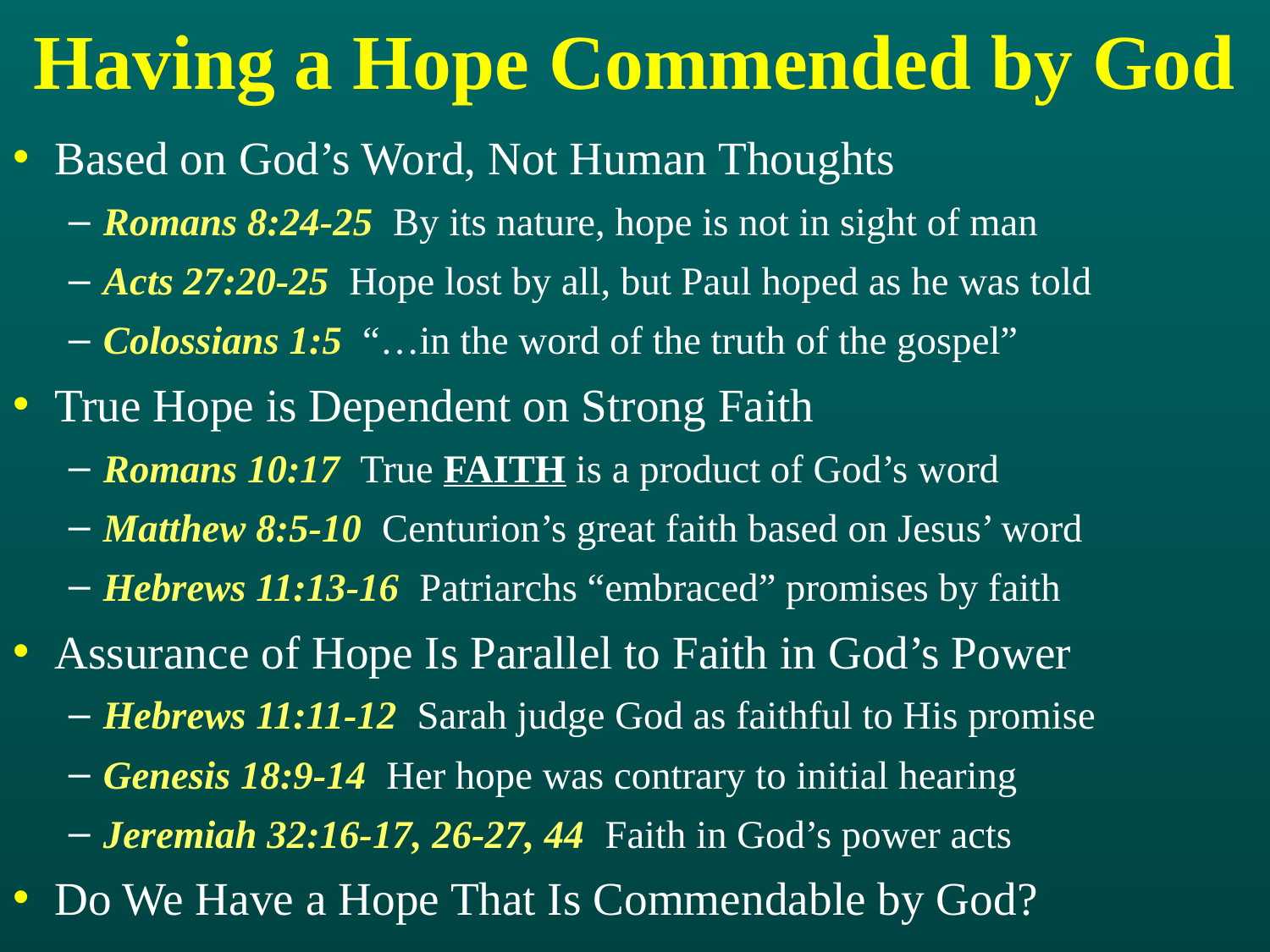

# Having a Hope Commended by God
Based on God’s Word, Not Human Thoughts
Romans 8:24-25  By its nature, hope is not in sight of man
Acts 27:20-25  Hope lost by all, but Paul hoped as he was told
Colossians 1:5  “…in the word of the truth of the gospel”
True Hope is Dependent on Strong Faith
Romans 10:17  True faith is a product of God’s word
Matthew 8:5-10  Centurion’s great faith based on Jesus’ word
Hebrews 11:13-16  Patriarchs “embraced” promises by faith
Assurance of Hope Is Parallel to Faith in God’s Power
Hebrews 11:11-12  Sarah judge God as faithful to His promise
Genesis 18:9-14  Her hope was contrary to initial hearing
Jeremiah 32:16-17, 26-27, 44  Faith in God’s power acts
Do We Have a Hope That Is Commendable by God?